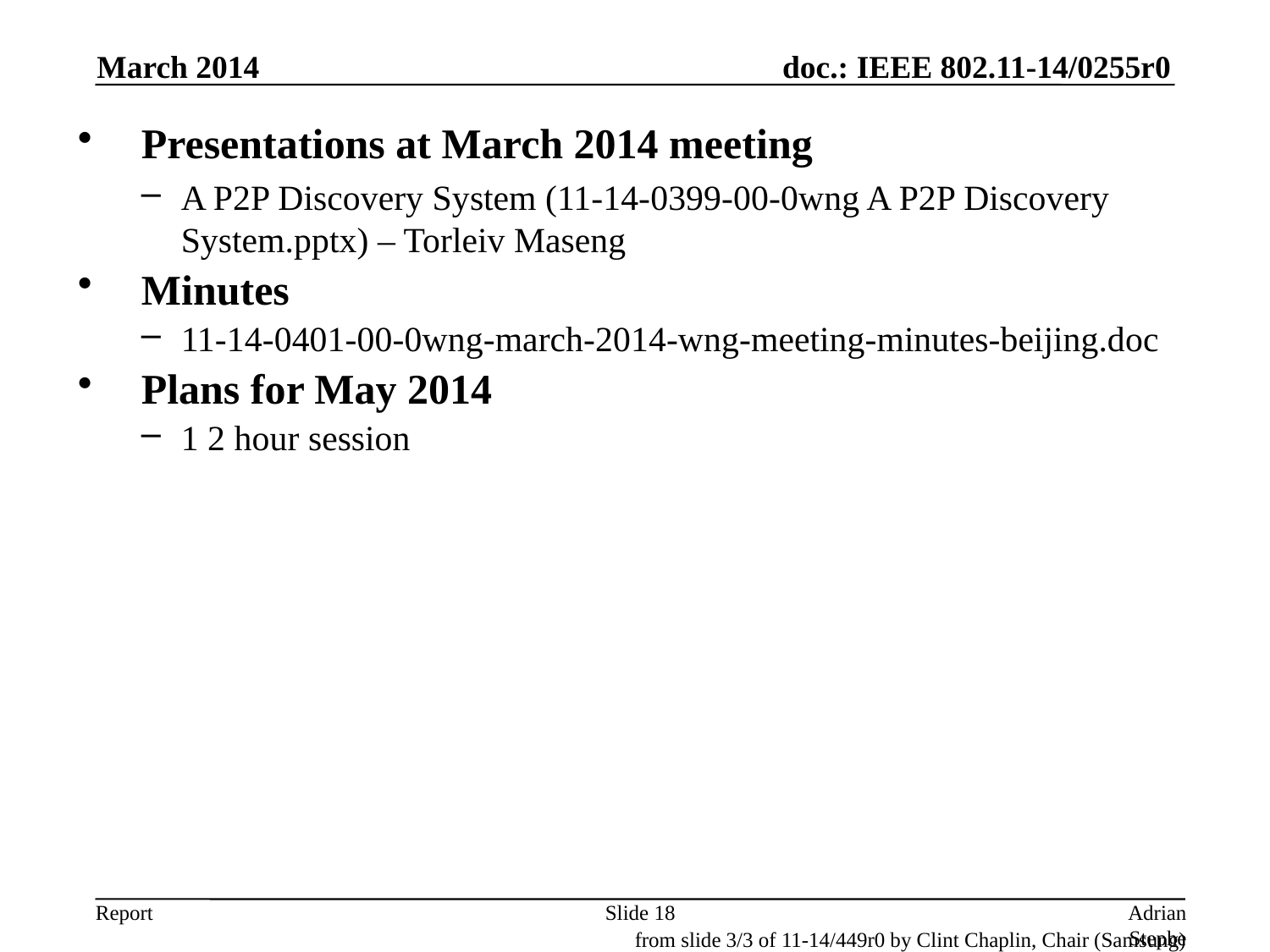

March 2014
Presentations at March 2014 meeting
A P2P Discovery System (11-14-0399-00-0wng A P2P Discovery System.pptx) – Torleiv Maseng
Minutes
11-14-0401-00-0wng-march-2014-wng-meeting-minutes-beijing.doc
Plans for May 2014
1 2 hour session
Slide 18
Adrian Stephens, Intel Corporation
from slide 3/3 of 11-14/449r0 by Clint Chaplin, Chair (Samsung)